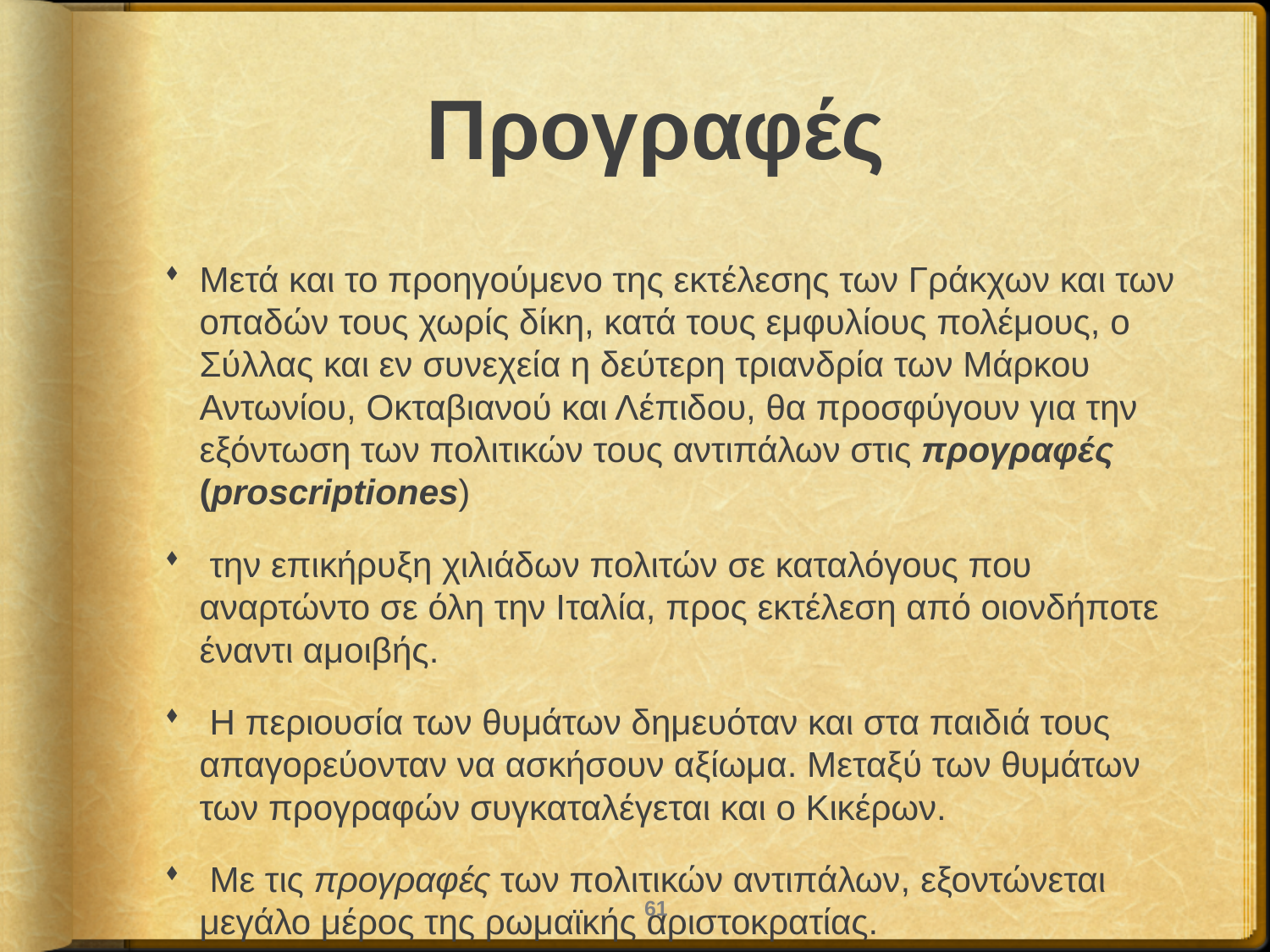

# Προγραφές
Μετά και το προηγούμενο της εκτέλεσης των Γράκχων και των οπαδών τους χωρίς δίκη, κατά τους εμφυλίους πολέμους, ο Σύλλας και εν συνεχεία η δεύτερη τριανδρία των Μάρκου Αντωνίου, Οκταβιανού και Λέπιδου, θα προσφύγουν για την εξόντωση των πολιτικών τους αντιπάλων στις προγραφές (proscriptiones)
 την επικήρυξη χιλιάδων πολιτών σε καταλόγους που αναρτώντο σε όλη την Ιταλία, προς εκτέλεση από οιονδήποτε έναντι αμοιβής.
 Η περιουσία των θυμάτων δημευόταν και στα παιδιά τους απαγορεύονταν να ασκήσουν αξίωμα. Μεταξύ των θυμάτων των προγραφών συγκαταλέγεται και ο Κικέρων.
 Με τις προγραφές των πολιτικών αντιπάλων, εξοντώνεται μεγάλο μέρος της ρωμαϊκής αριστοκρατίας.

61